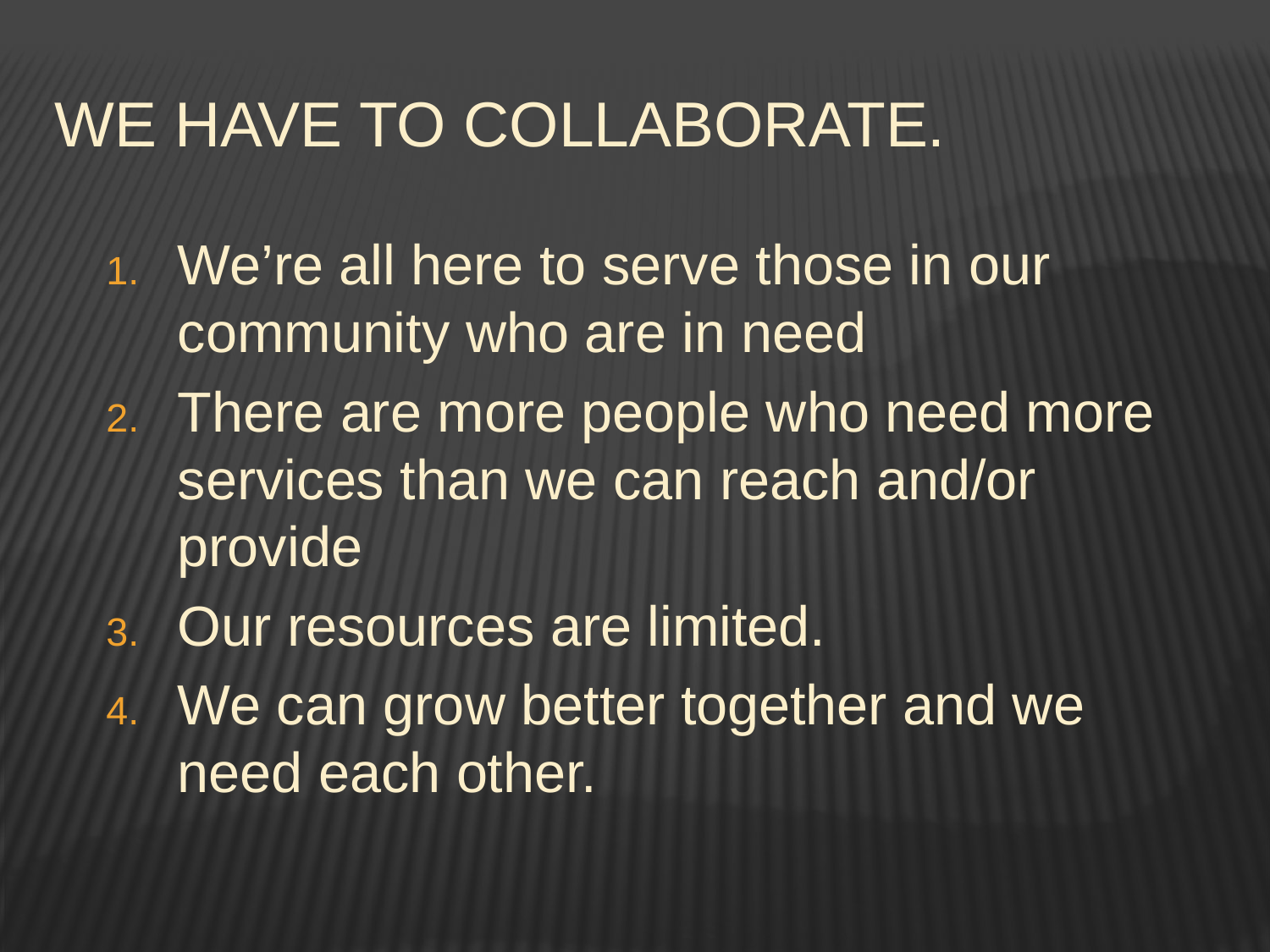

# We have to collaborate.
We’re all here to serve those in our community who are in need
There are more people who need more services than we can reach and/or provide
Our resources are limited.
We can grow better together and we need each other.